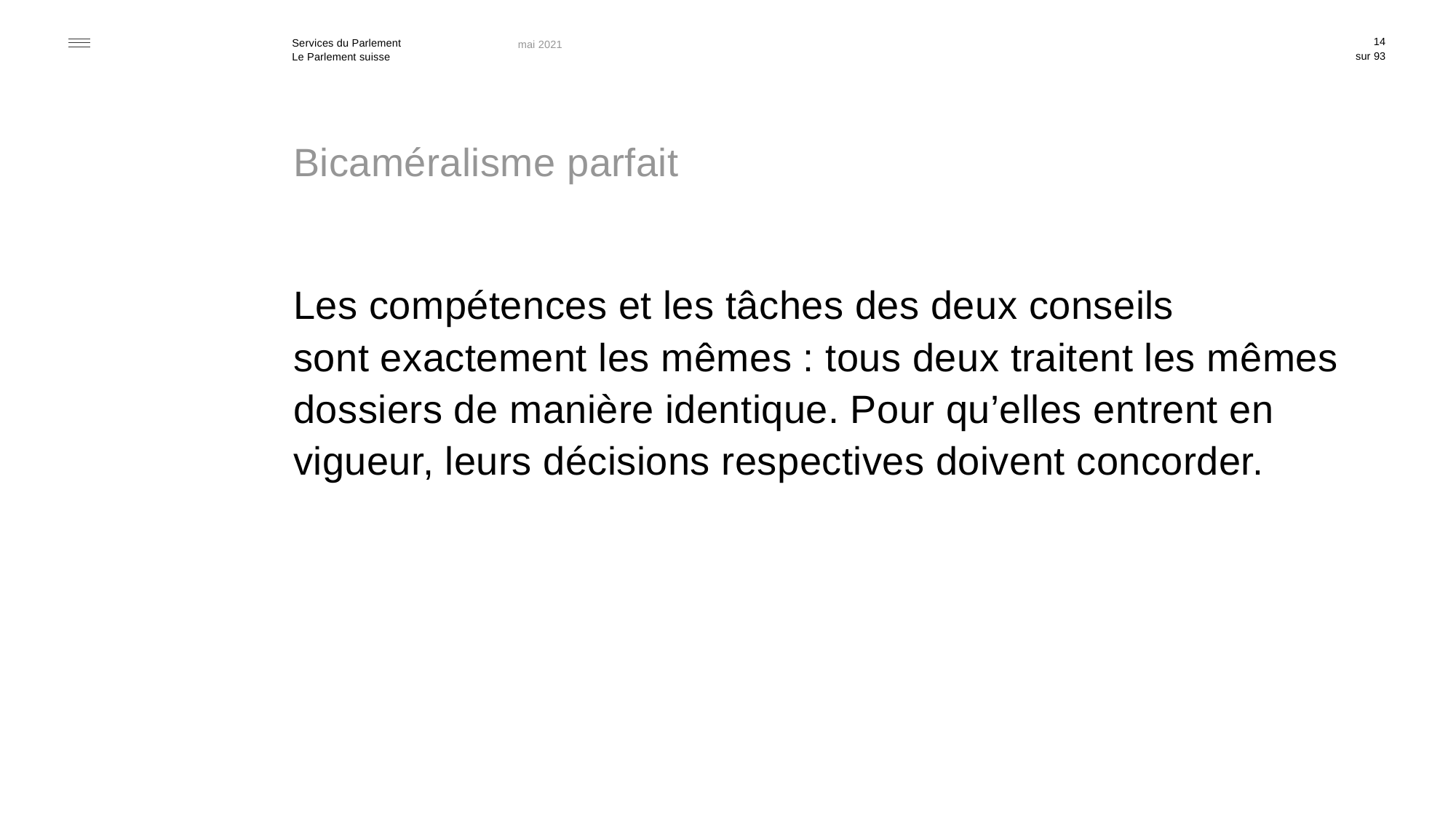

14
mai 2021
# Bicaméralisme parfait
Les compétences et les tâches des deux conseils
sont exactement les mêmes : tous deux traitent les mêmes dossiers de manière identique. Pour qu’elles entrent en vigueur, leurs décisions respectives doivent concorder.